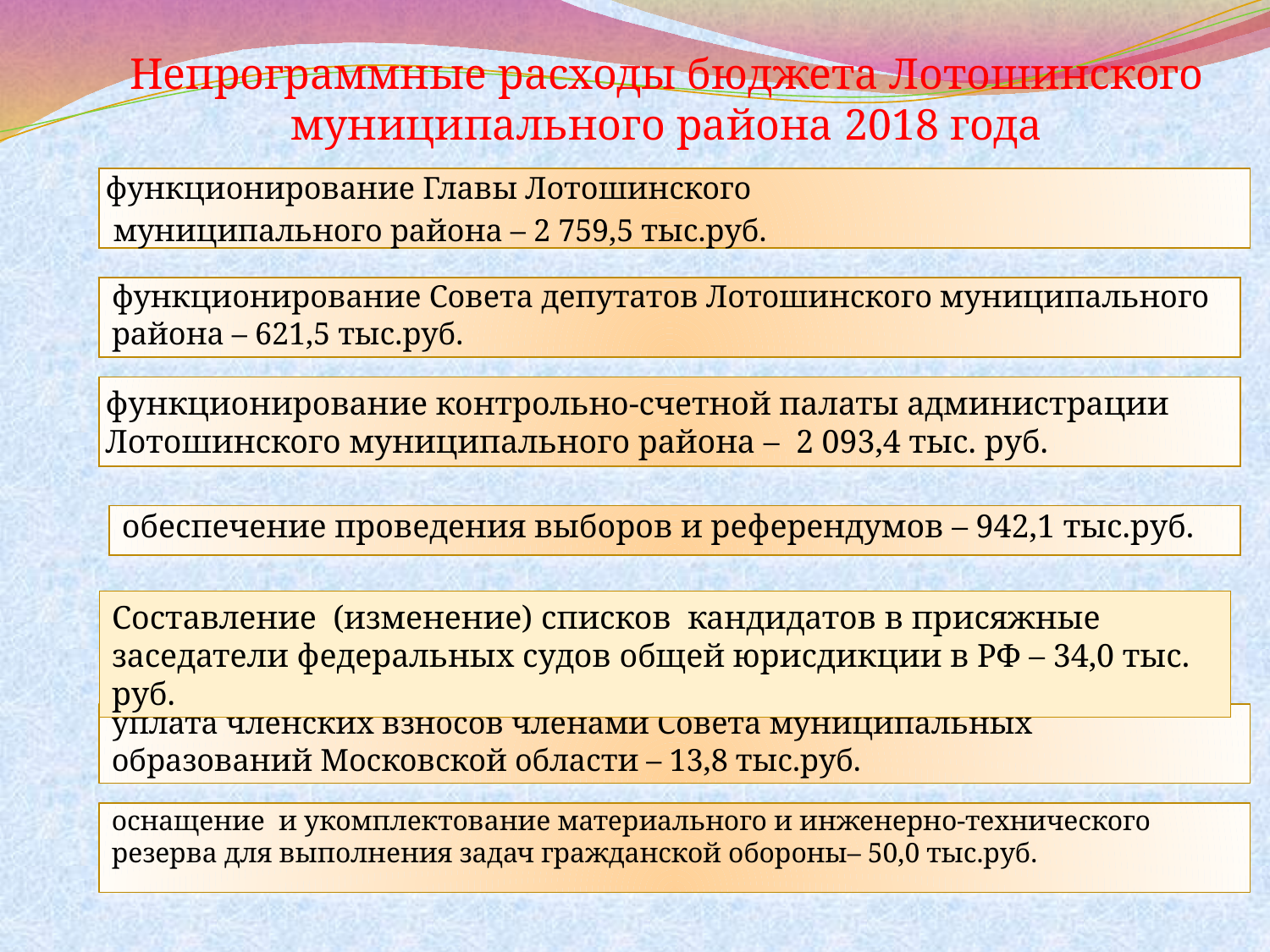

# Непрограммные расходы бюджета Лотошинского муниципального района 2018 года
функционирование Главы Лотошинского
 муниципального района – 2 759,5 тыс.руб.
функционирование Совета депутатов Лотошинского муниципального района – 621,5 тыс.руб.

функционирование контрольно-счетной палаты администрации Лотошинского муниципального района –  2 093,4 тыс. руб.
обеспечение проведения выборов и референдумов – 942,1 тыс.руб.

Составление  (изменение) списков  кандидатов в присяжные заседатели федеральных судов общей юрисдикции в РФ – 34,0 тыс. руб.
уплата членских взносов членами Совета муниципальных образований Московской области – 13,8 тыс.руб.

оснащение  и укомплектование материального и инженерно-технического резерва для выполнения задач гражданской обороны– 50,0 тыс.руб.